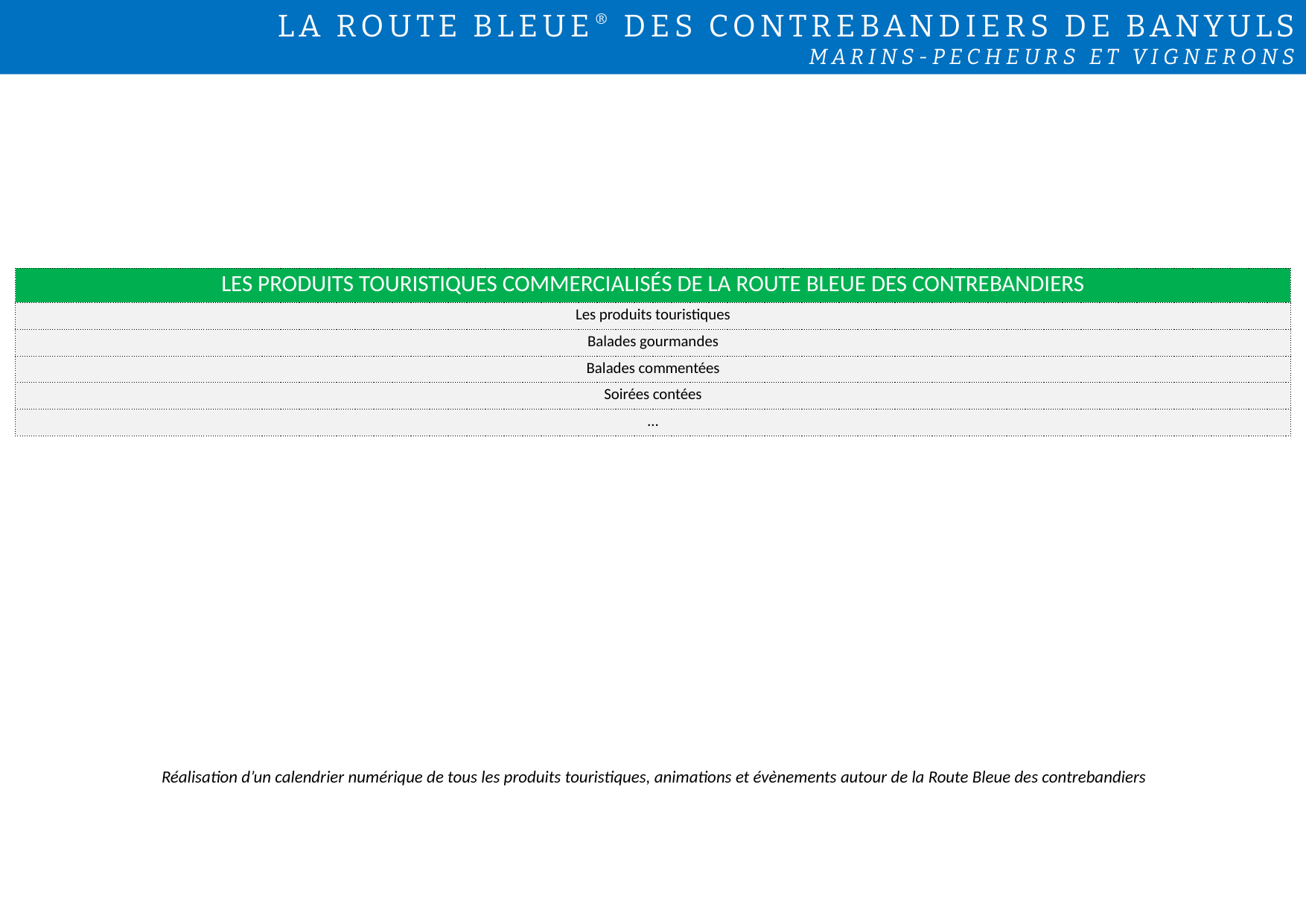

LA ROUTE BLEUE® DES CONTREBANDIERS DE BANYULS
MARINS-PECHEURS ET VIGNERONS
| LES PRODUITS TOURISTIQUES COMMERCIALISÉS DE LA ROUTE BLEUE DES CONTREBANDIERS |
| --- |
| Les produits touristiques |
| Balades gourmandes |
| Balades commentées |
| Soirées contées |
| … |
Réalisation d’un calendrier numérique de tous les produits touristiques, animations et évènements autour de la Route Bleue des contrebandiers